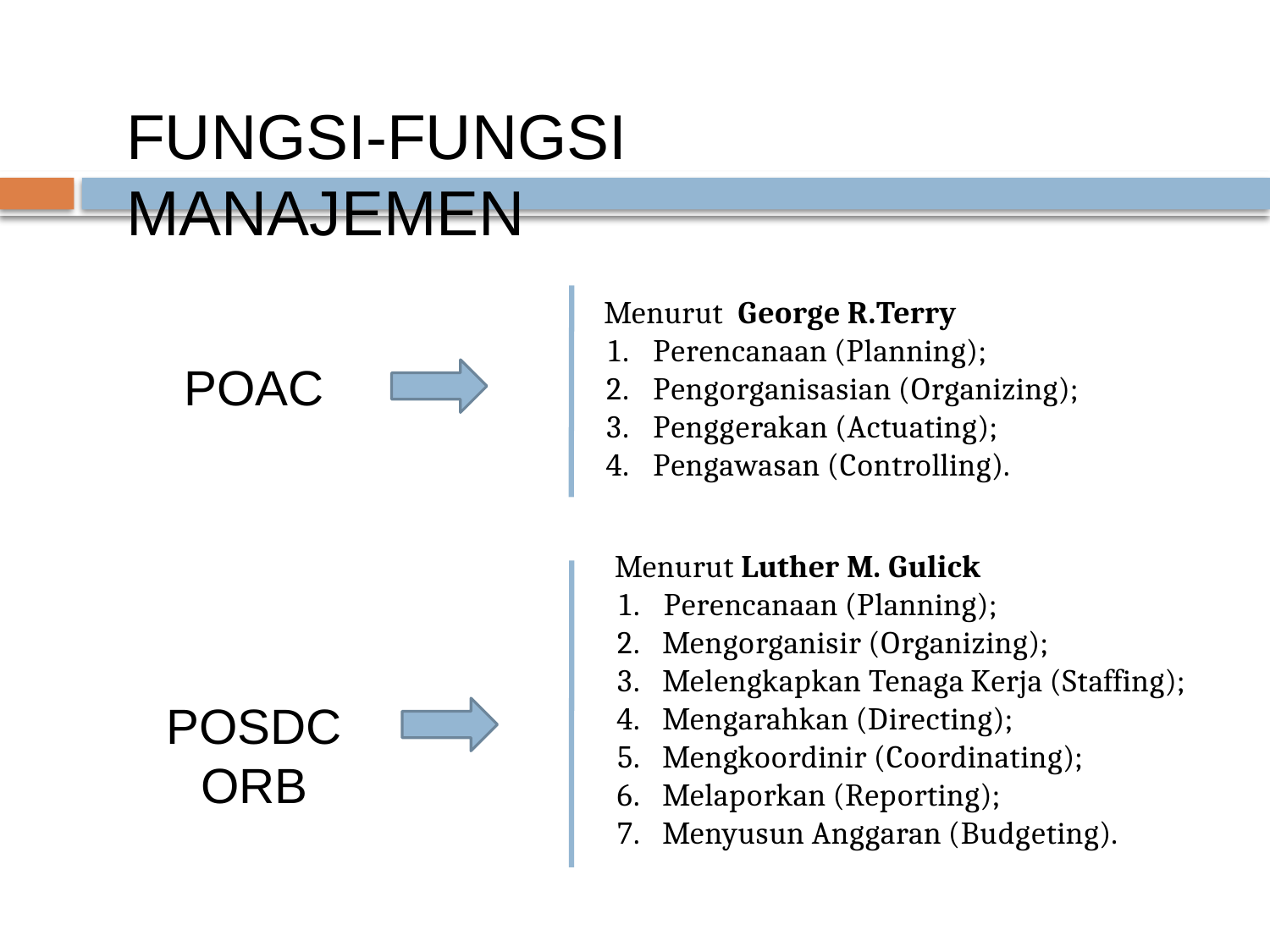

FUNGSI-FUNGSI MANAJEMEN
Menurut  George R.Terry
Perencanaan (Planning);
Pengorganisasian (Organizing);
Penggerakan (Actuating);
Pengawasan (Controlling).
POAC

Menurut Luther M. Gulick
Perencanaan (Planning);
Mengorganisir (Organizing);
Melengkapkan Tenaga Kerja (Staffing);
Mengarahkan (Directing);
Mengkoordinir (Coordinating);
Melaporkan (Reporting);
Menyusun Anggaran (Budgeting).
POSDCORB